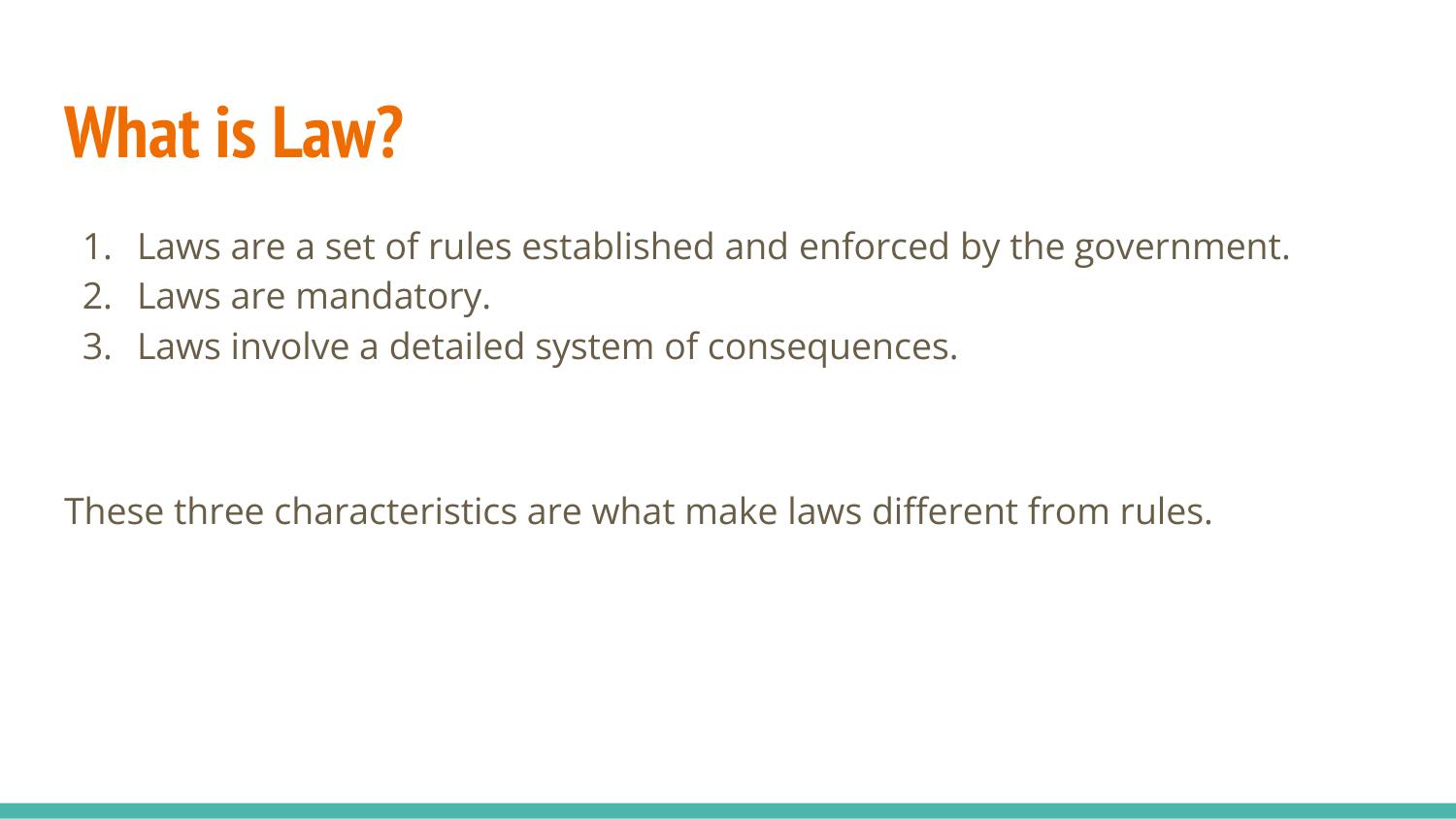

# What is Law?
Laws are a set of rules established and enforced by the government.
Laws are mandatory.
Laws involve a detailed system of consequences.

These three characteristics are what make laws different from rules.